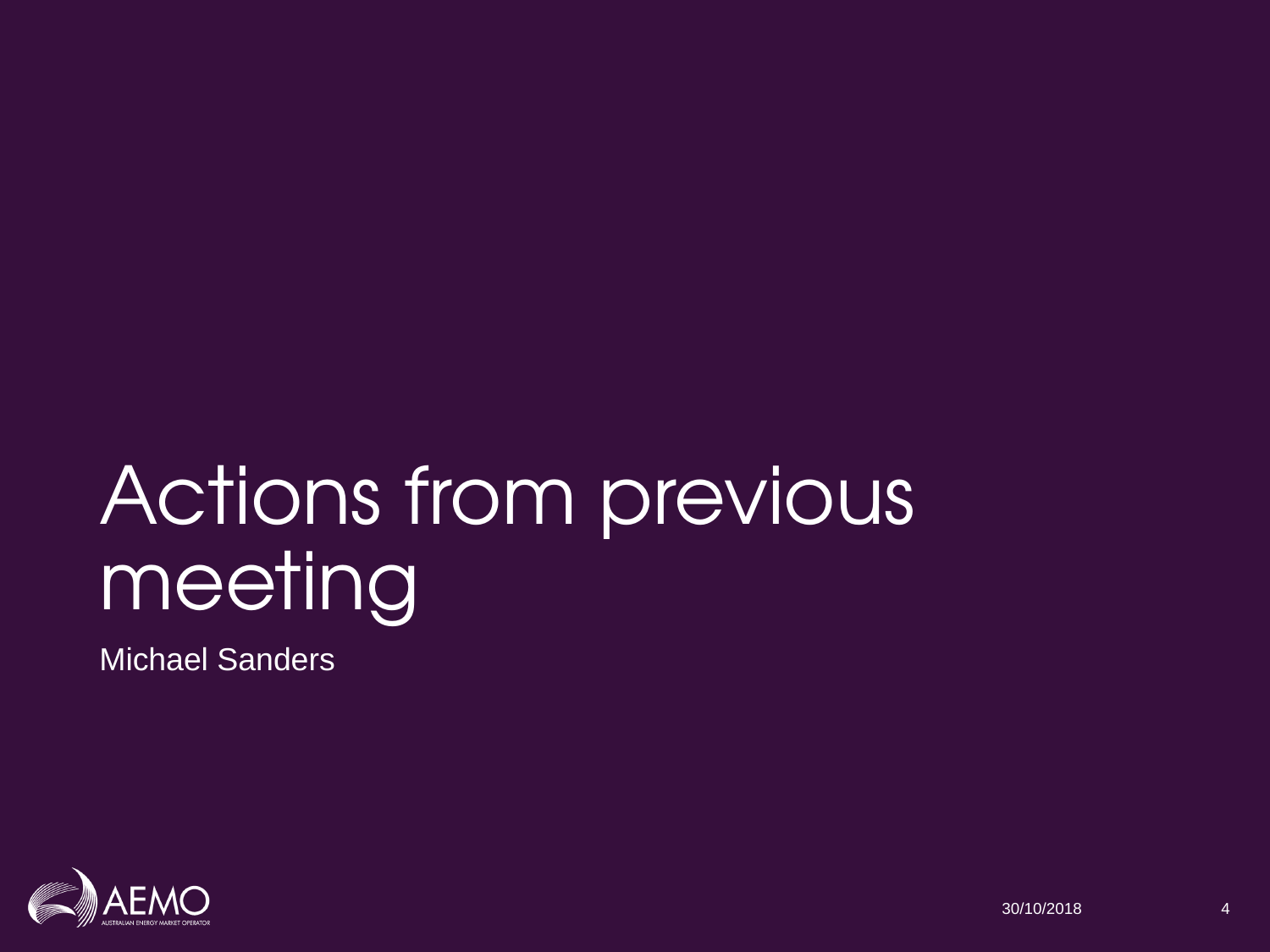

# Actions from previous meeting
Michael Sanders
30/10/2018
4